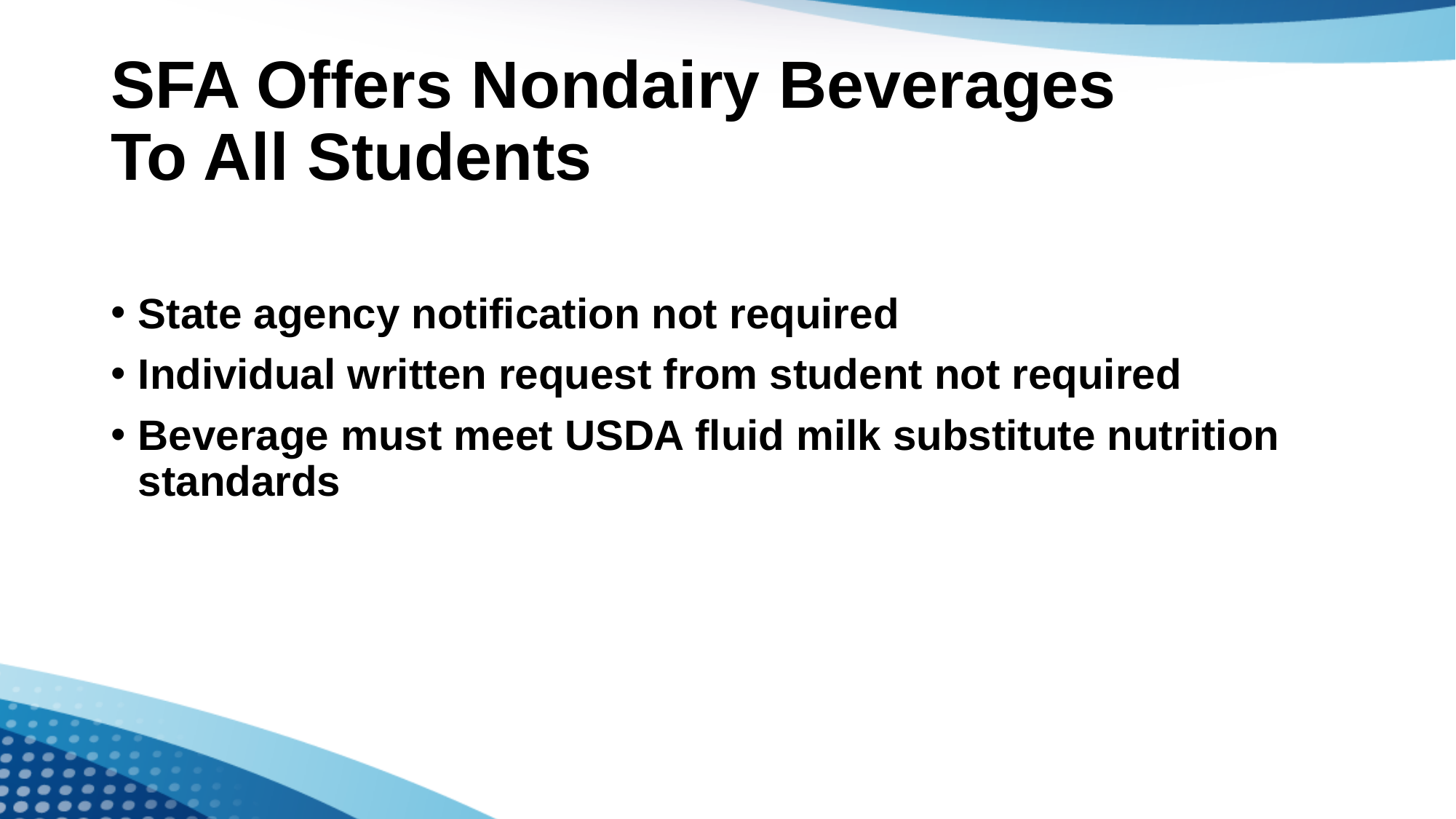

# SFA Offers Nondairy Beverages To All Students
State agency notification not required
Individual written request from student not required
Beverage must meet USDA fluid milk substitute nutrition standards